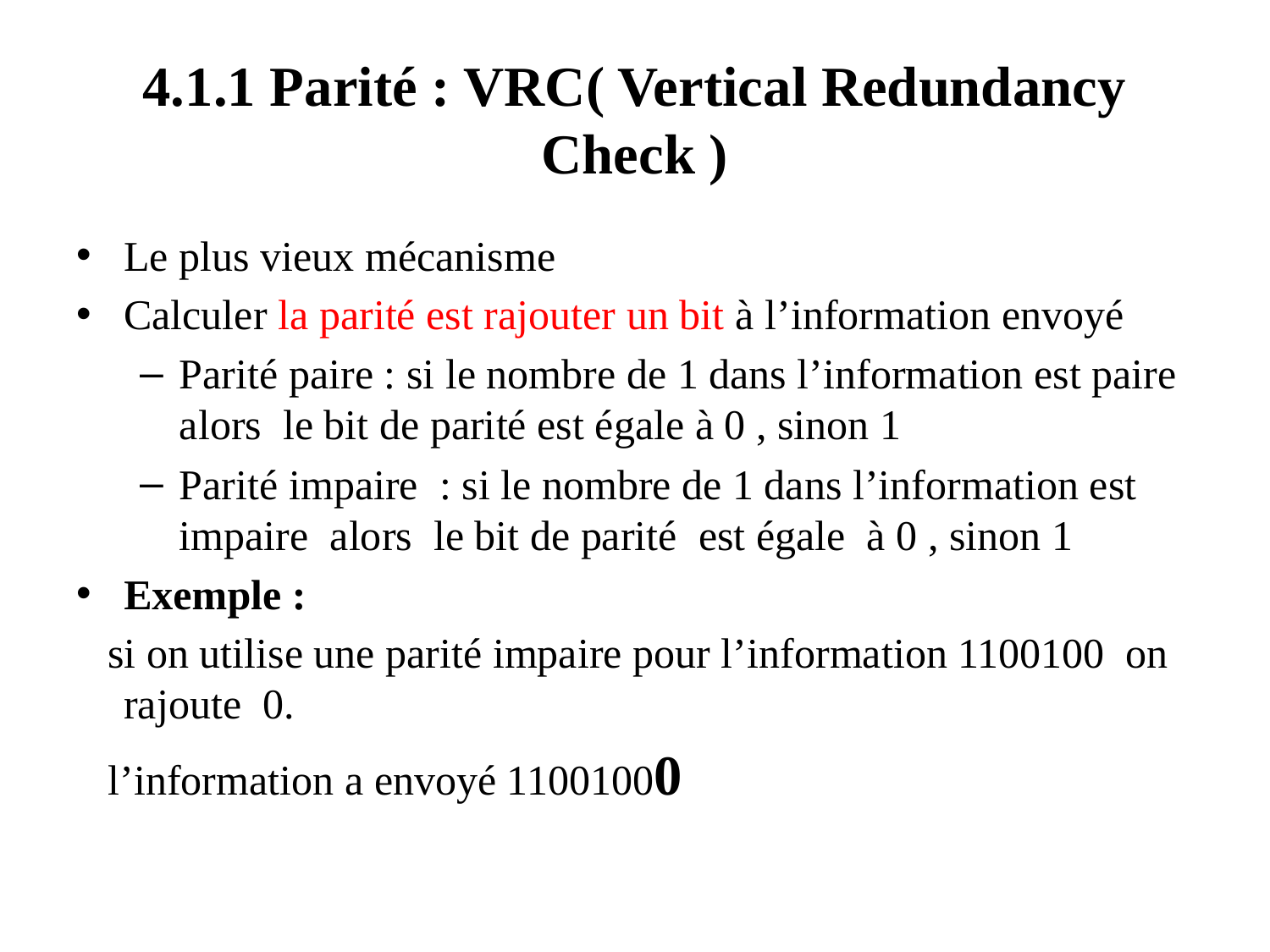

# 4.1.1 Parité : VRC( Vertical Redundancy Check )
Le plus vieux mécanisme
Calculer la parité est rajouter un bit à l’information envoyé
Parité paire : si le nombre de 1 dans l’information est paire alors  le bit de parité est égale à 0 , sinon 1
Parité impaire  : si le nombre de 1 dans l’information est impaire  alors  le bit de parité  est égale  à 0 , sinon 1
Exemple :
   si on utilise une parité impaire pour l’information 1100100  on rajoute  0.
   l’information a envoyé 11001000